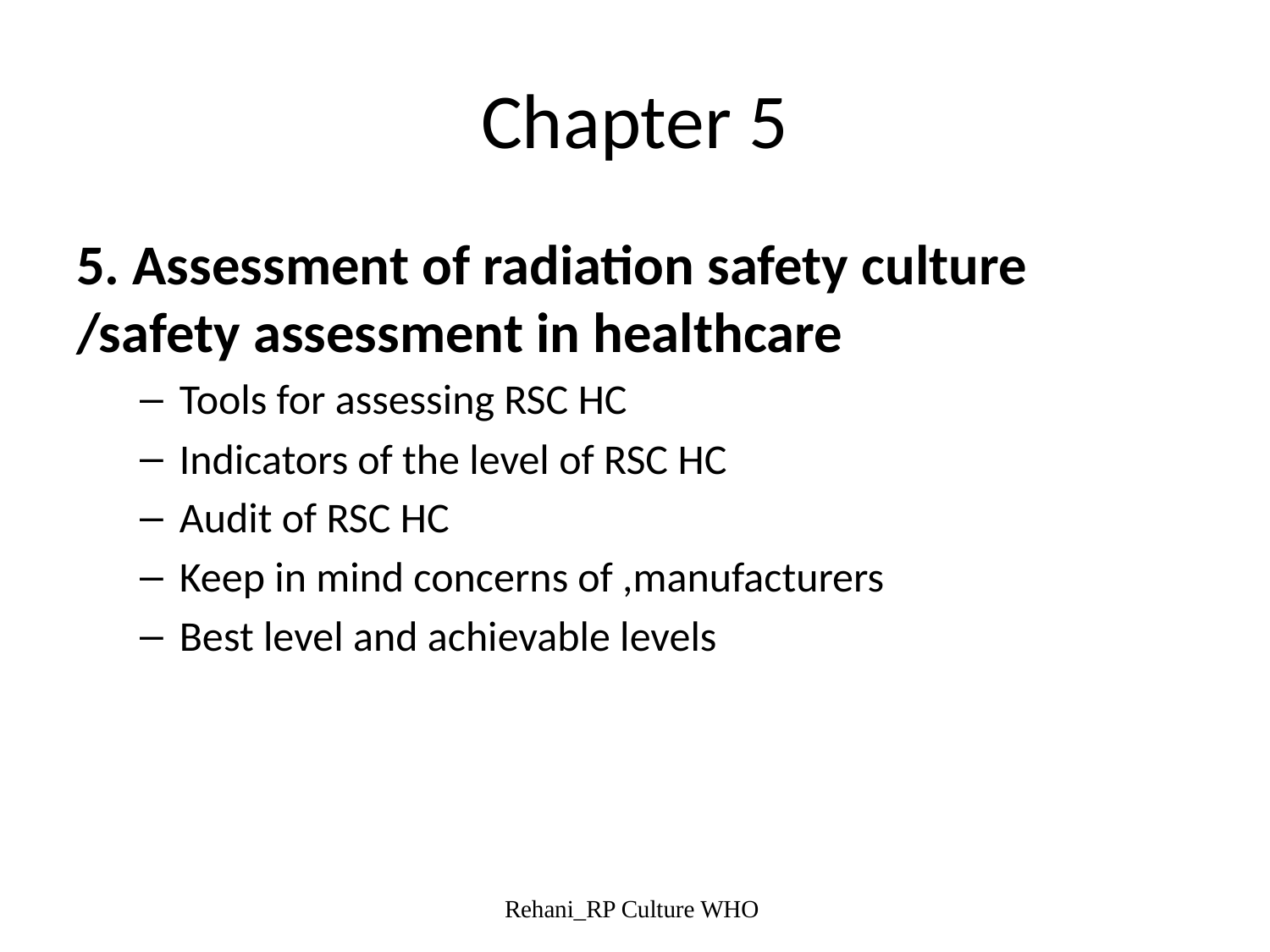

# Chapter 5
5. Assessment of radiation safety culture /safety assessment in healthcare
Tools for assessing RSC HC
Indicators of the level of RSC HC
Audit of RSC HC
Keep in mind concerns of ,manufacturers
Best level and achievable levels

Rehani_RP Culture WHO